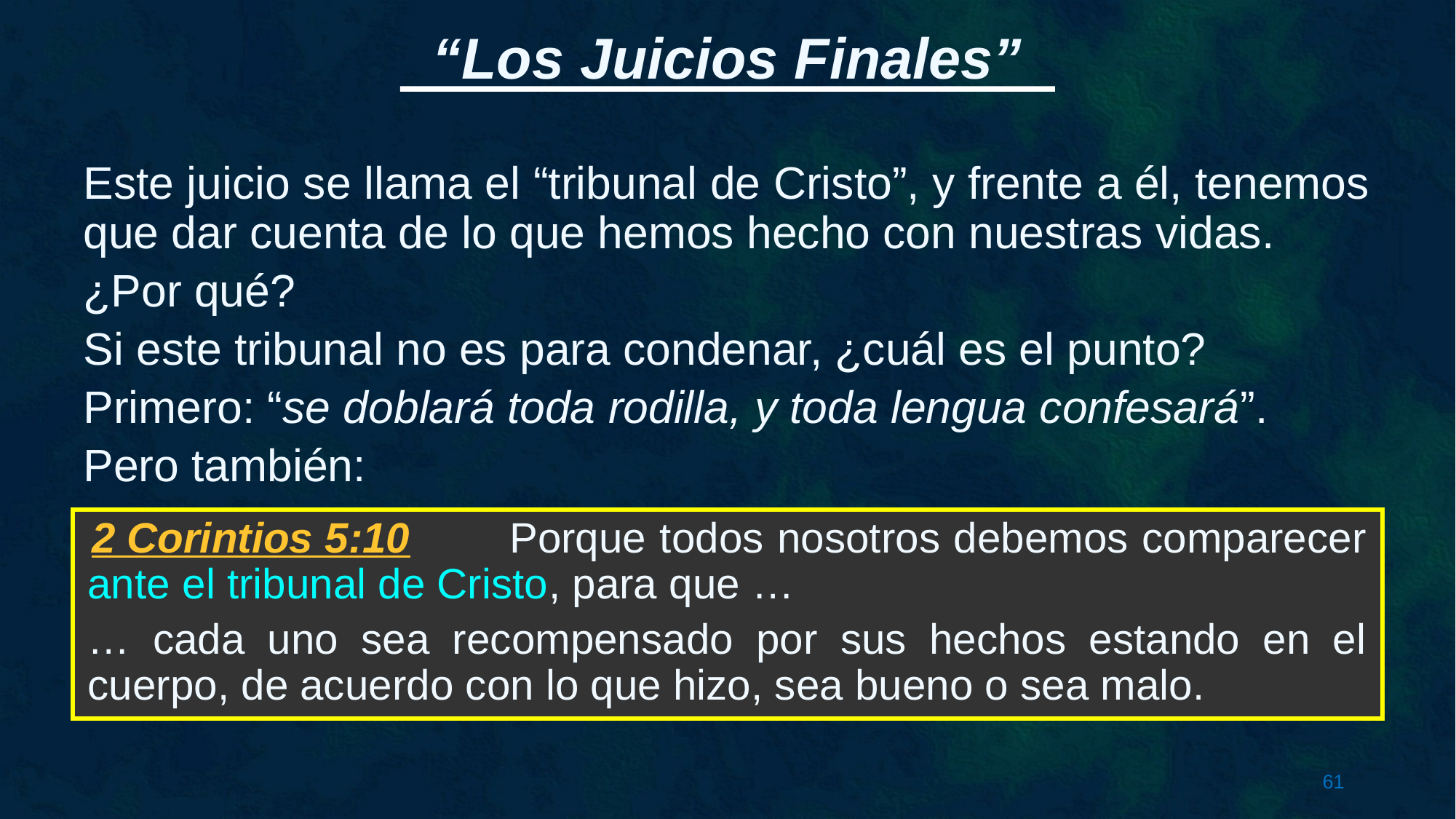

Este juicio se llama el “tribunal de Cristo”, y frente a él, tenemos que dar cuenta de lo que hemos hecho con nuestras vidas.
¿Por qué?
Si este tribunal no es para condenar, ¿cuál es el punto?
Primero: “se doblará toda rodilla, y toda lengua confesará”.
Pero también:
                               Porque todos nosotros debemos comparecer ante el tribunal de Cristo, para que …
… cada uno sea recompensado por sus hechos estando en el cuerpo, de acuerdo con lo que hizo, sea bueno o sea malo.
2 Corintios 5:10